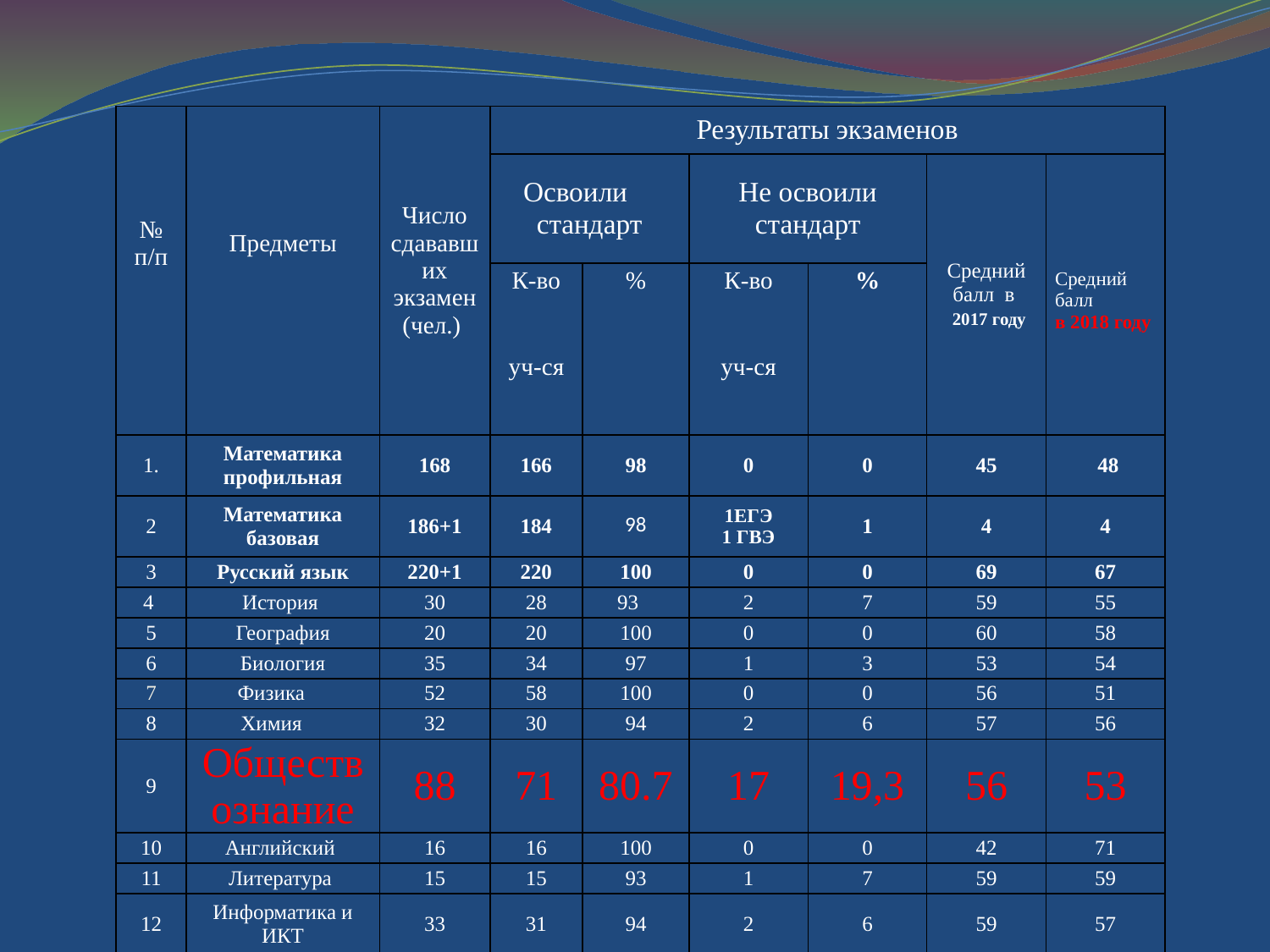

| № п/п | Предметы |  | Число сдававших экзамен (чел.) | Результаты экзаменов |  |  |  |  |  |
| --- | --- | --- | --- | --- | --- | --- | --- | --- | --- |
|  |  |  |  | Освоили стандарт |  | Не освоили стандарт |  | Средний балл в 2017 году | Средний балл в 2018 году |
|  |  |  |  | К-во | % | К-во | % |  |  |
|  |  |  |  | уч-ся |  | уч-ся |  |  |  |
| 1. | Математика профильная |  | 168 | 166 | 98 | 0 | 0 | 45 | 48 |
| 2 | Математика базовая |  | 186+1 | 184 | 98 | 1ЕГЭ 1 ГВЭ | 1 | 4 | 4 |
| 3 | Русский язык |  | 220+1 | 220 | 100 | 0 | 0 | 69 | 67 |
| 4 | История |  | 30 | 28 | 93 | 2 | 7 | 59 | 55 |
| 5 | География |  | 20 | 20 | 100 | 0 | 0 | 60 | 58 |
| 6 | Биология |  | 35 | 34 | 97 | 1 | 3 | 53 | 54 |
| 7 | Физика |  | 52 | 58 | 100 | 0 | 0 | 56 | 51 |
| 8 | Химия |  | 32 | 30 | 94 | 2 | 6 | 57 | 56 |
| 9 | Обществознание |  | 88 | 71 | 80.7 | 17 | 19,3 | 56 | 53 |
| 10 | Английский |  | 16 | 16 | 100 | 0 | 0 | 42 | 71 |
| 11 | Литература |  | 15 | 15 | 93 | 1 | 7 | 59 | 59 |
| 12 | Информатика и ИКТ |  | 33 | 31 | 94 | 2 | 6 | 59 | 57 |